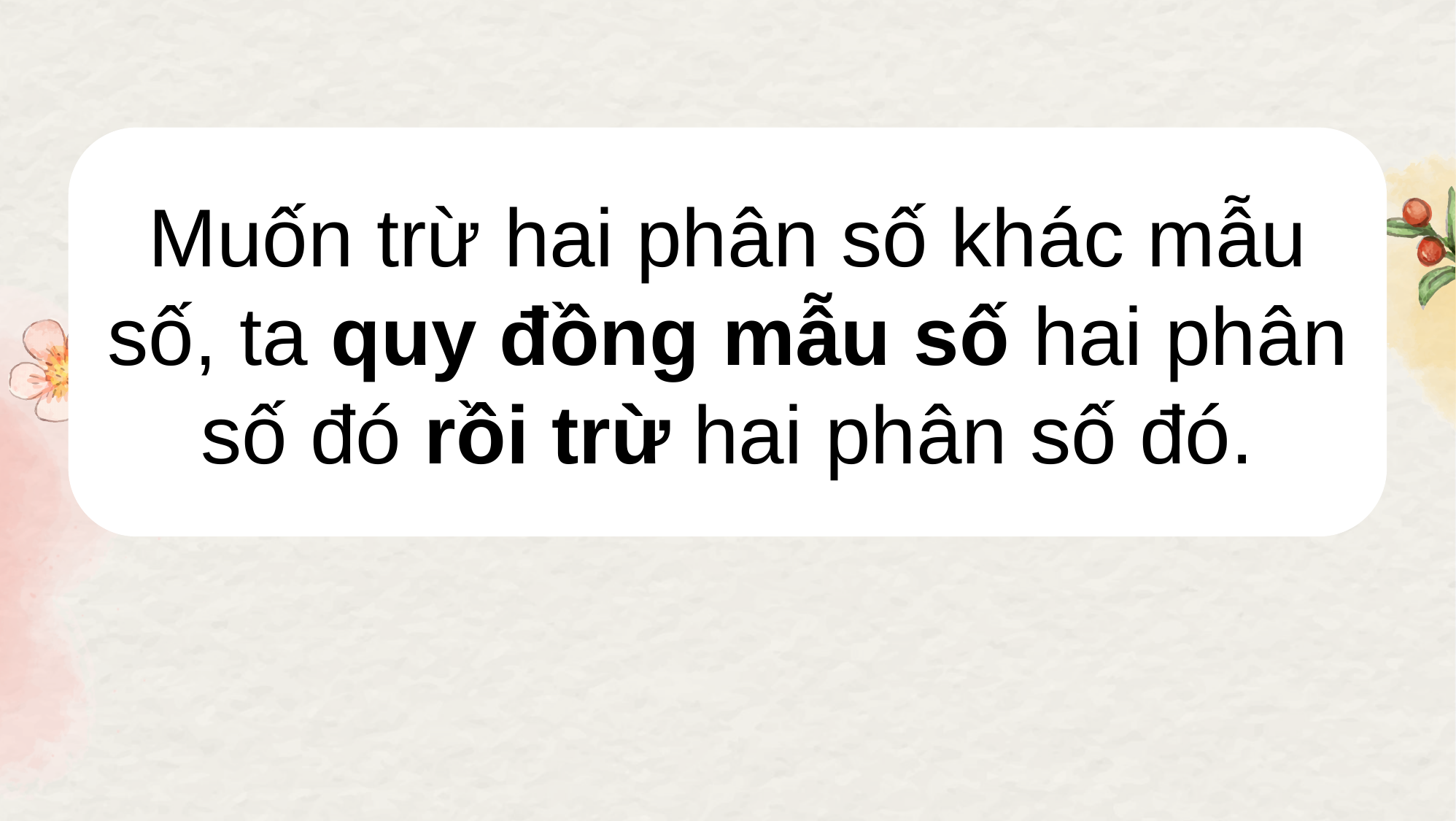

Muốn trừ hai phân số khác mẫu số, ta quy đồng mẫu số hai phân số đó rồi trừ hai phân số đó.
Muốn trừ hai phân số khác mẫu số, ta trừ như thế nào?